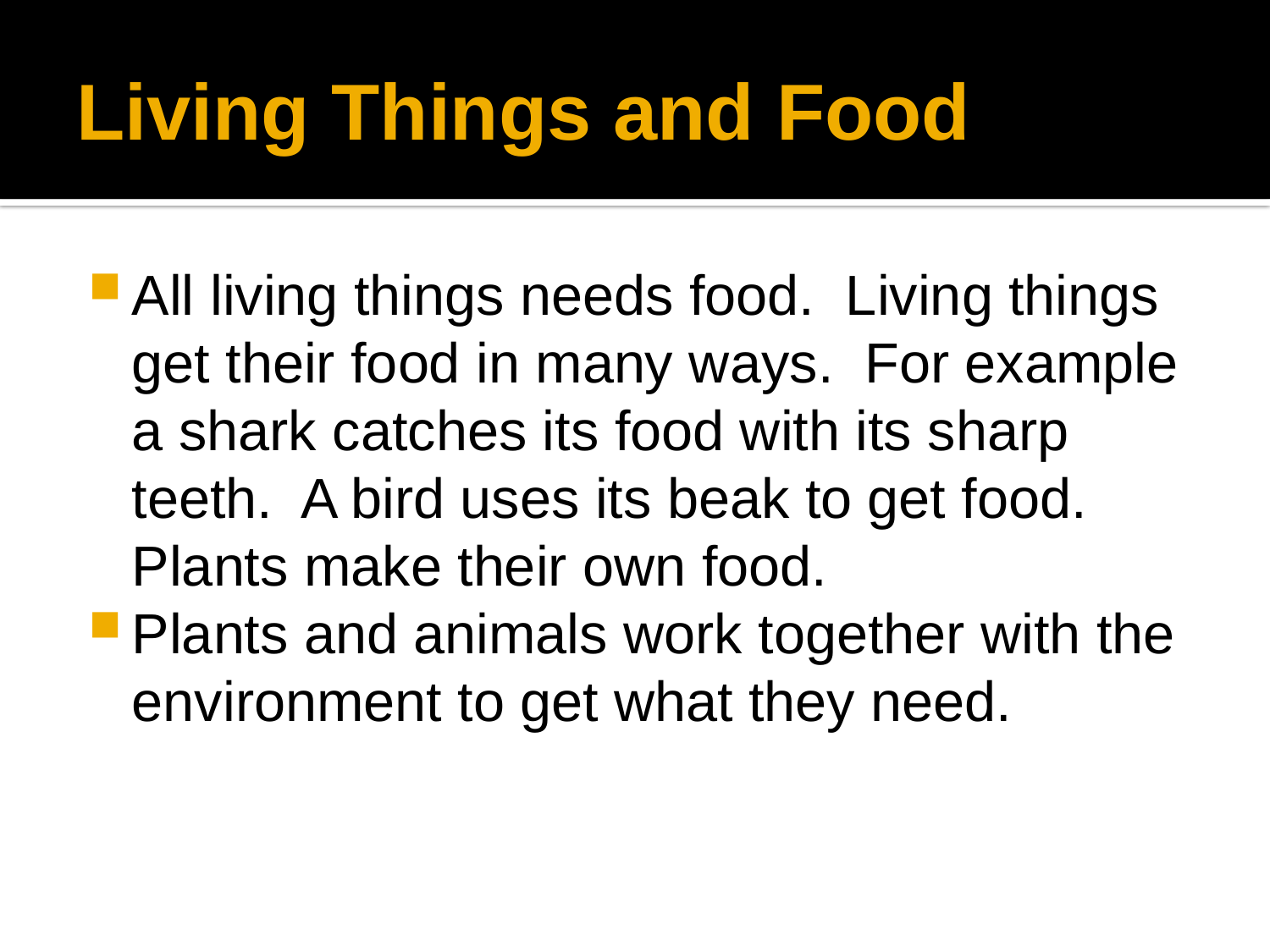

# Living Things and Food
All living things needs food.  Living things get their food in many ways.  For example a shark catches its food with its sharp teeth.  A bird uses its beak to get food.  Plants make their own food.
Plants and animals work together with the environment to get what they need.